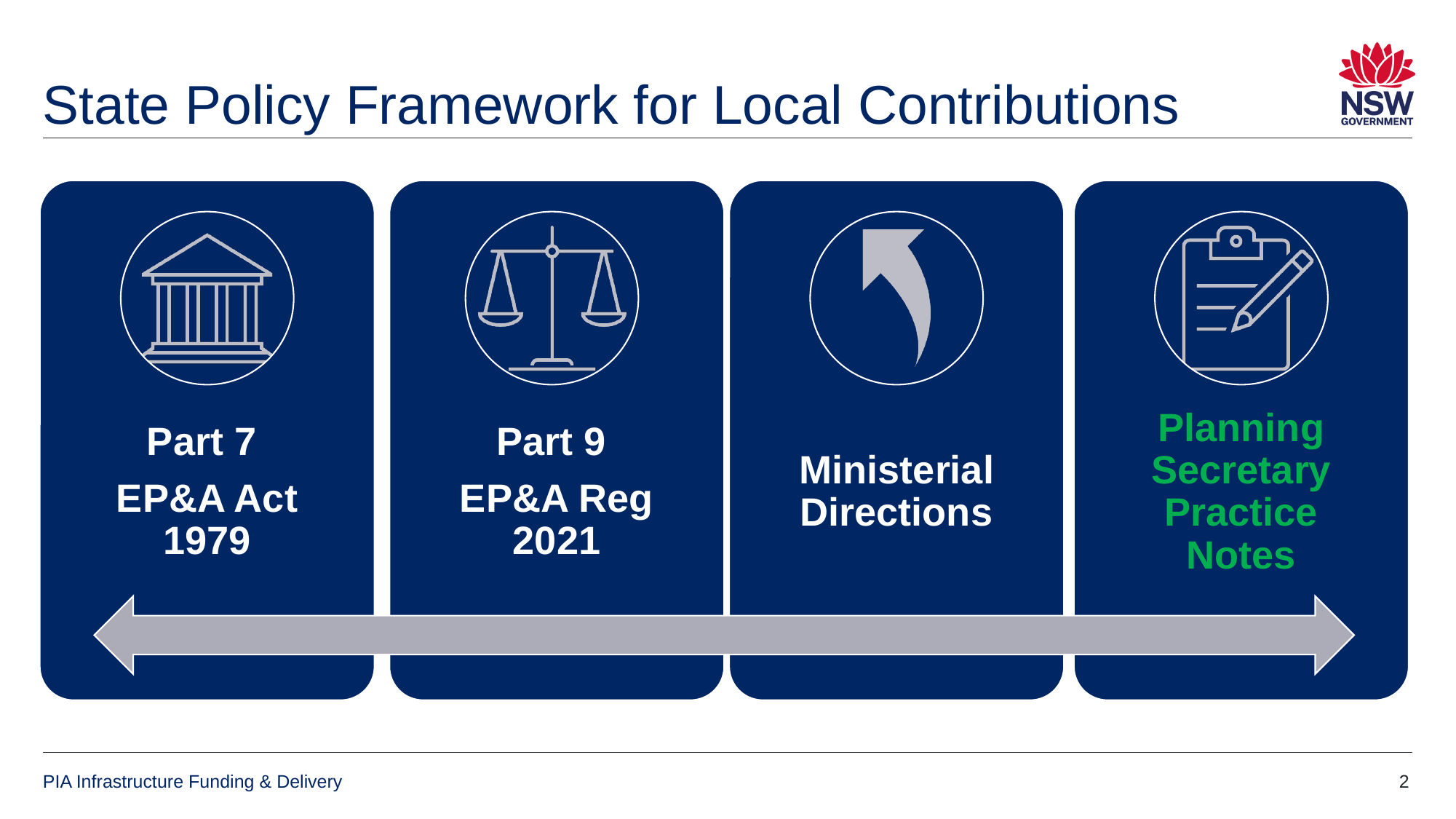

# State Policy Framework for Local Contributions
Part 7
EP&A Act 1979
Part 9
EP&A Reg 2021
Ministerial Directions
Planning Secretary Practice Notes
2
PIA Infrastructure Funding & Delivery